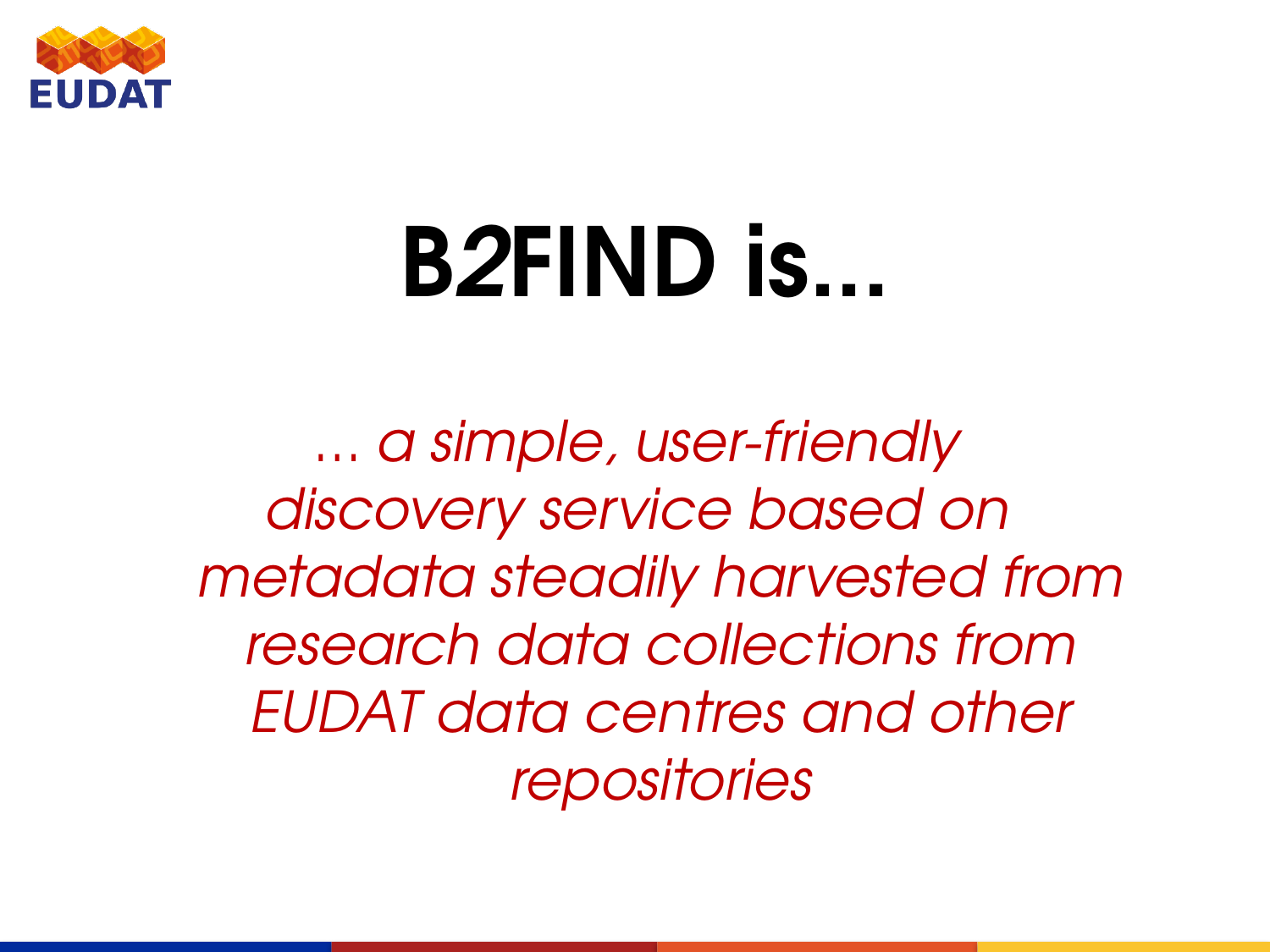

B2FIND is...
… a simple, user-friendly
discovery service based on metadata steadily harvested from research data collections from EUDAT data centres and other repositories